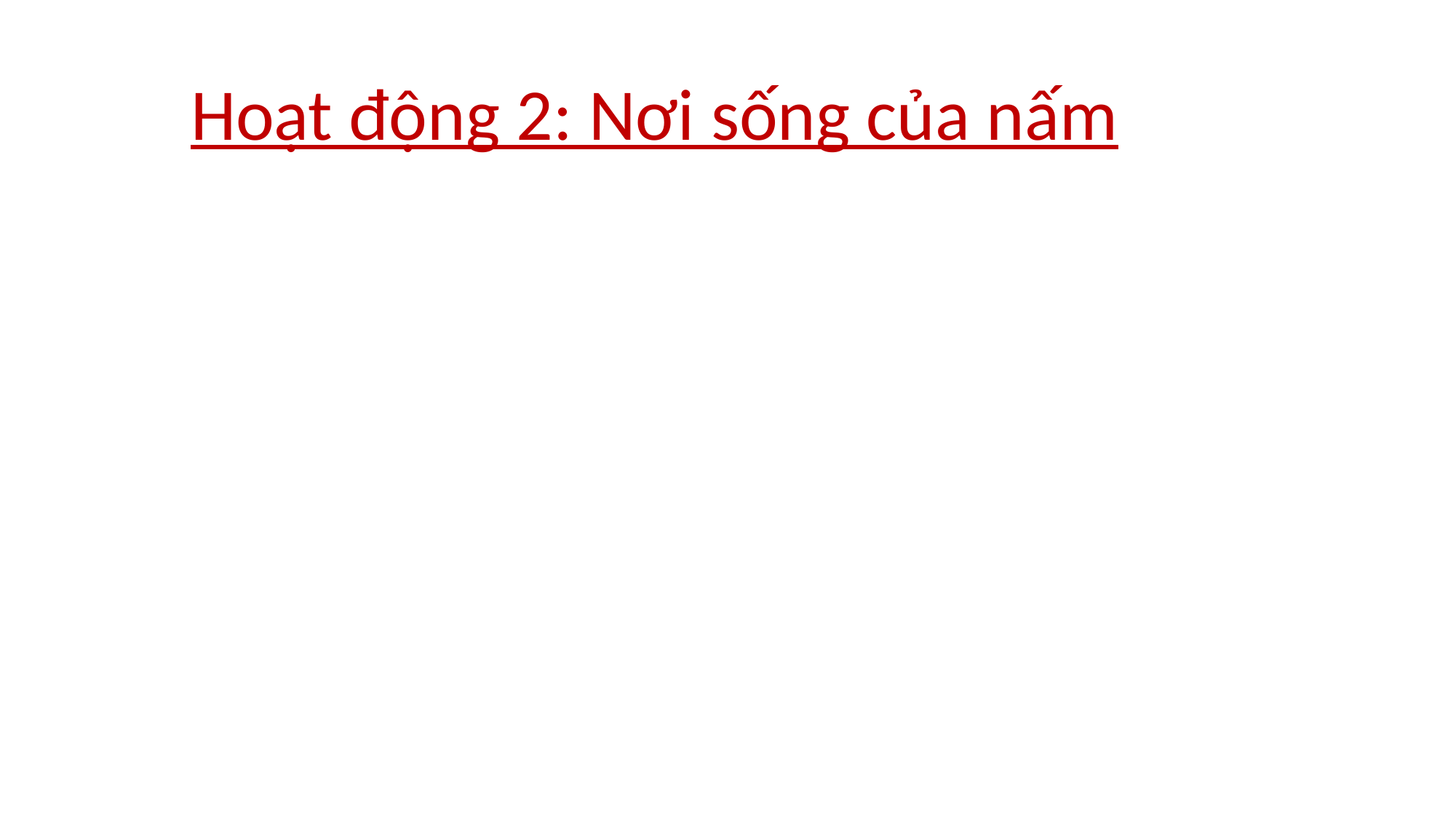

Hoạt động 2: Nơi sống của nấm